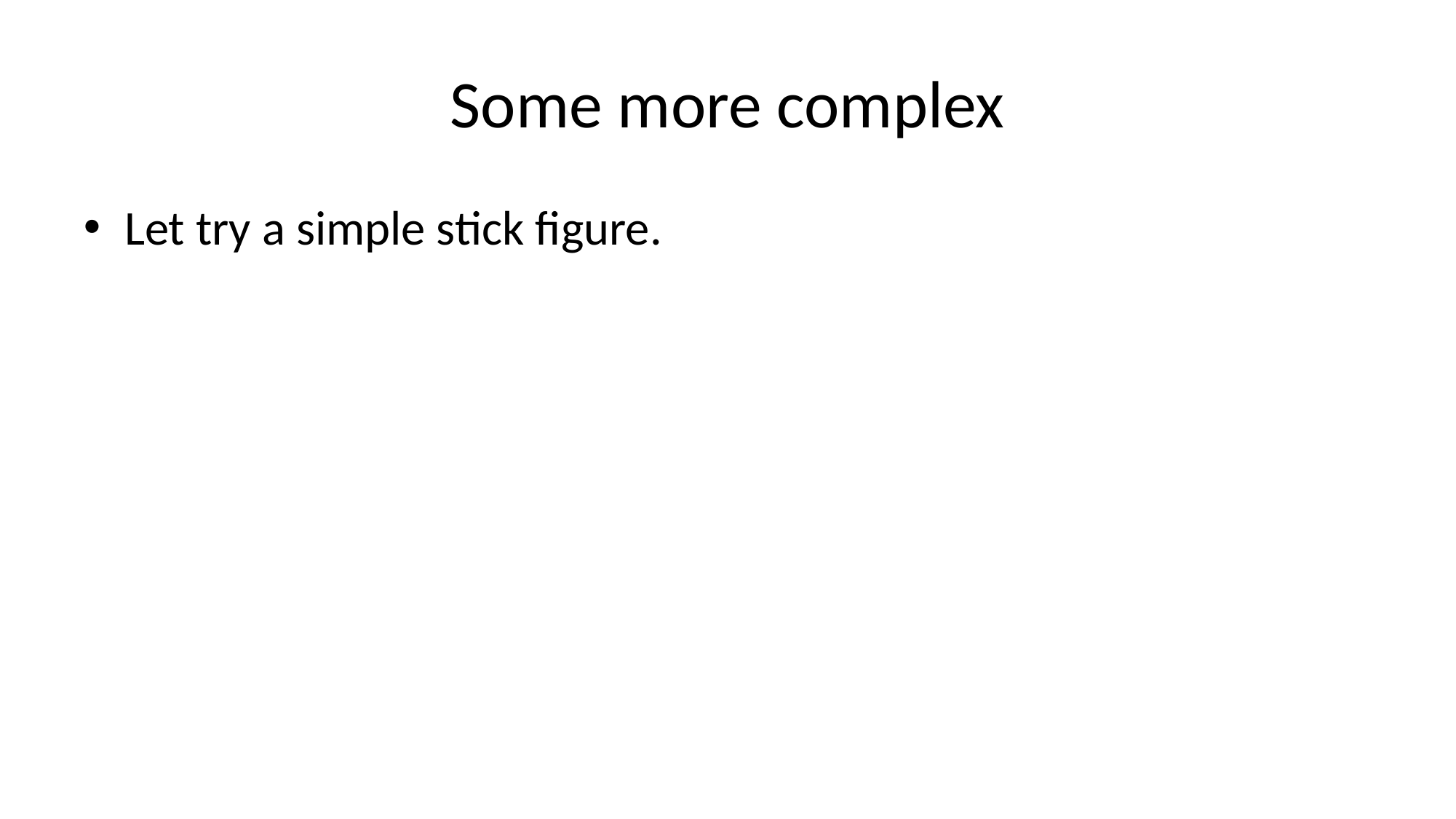

# Some more complex
Let try a simple stick figure.